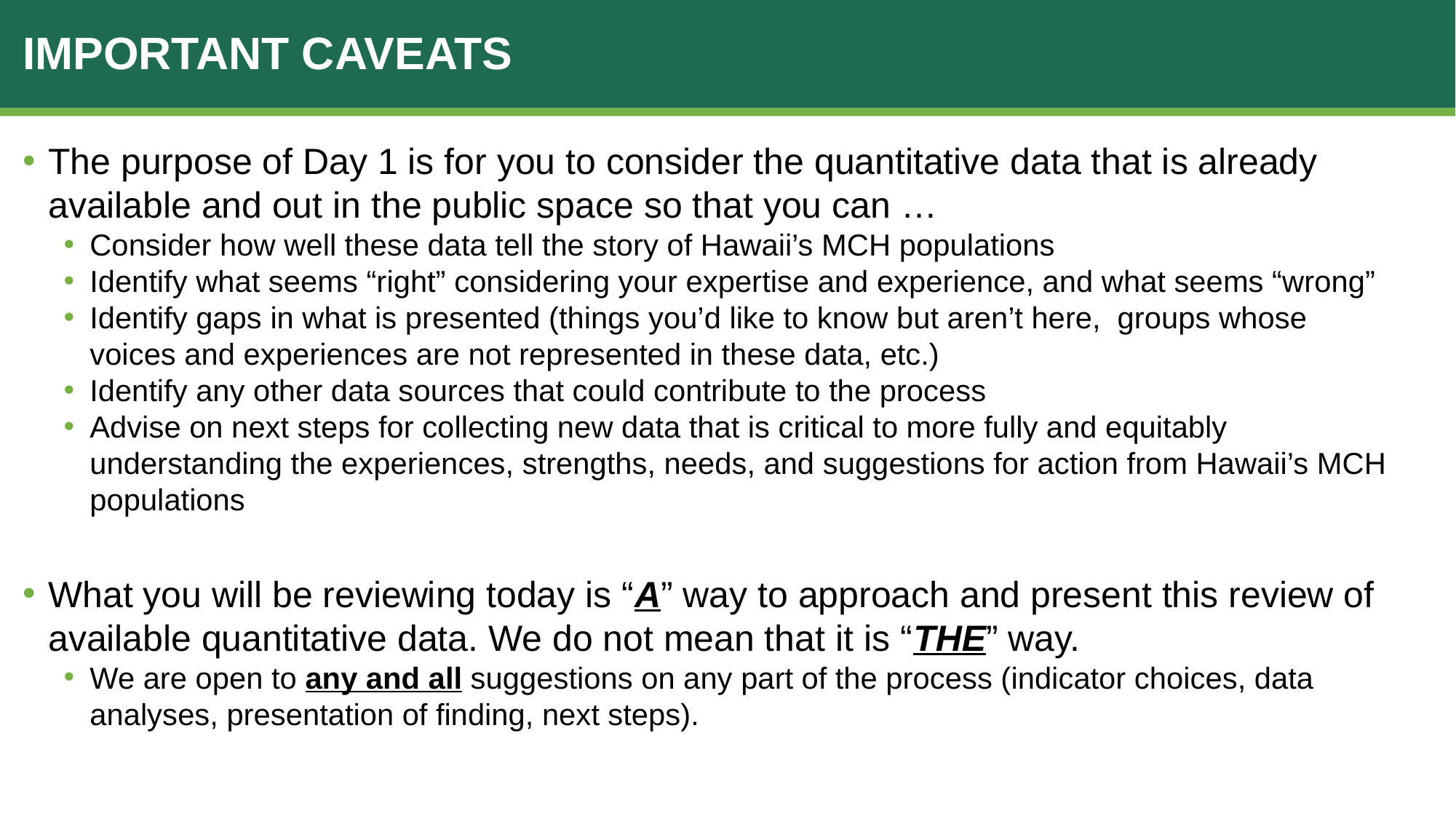

# Important caveats
The purpose of Day 1 is for you to consider the quantitative data that is already available and out in the public space so that you can …
Consider how well these data tell the story of Hawaii’s MCH populations
Identify what seems “right” considering your expertise and experience, and what seems “wrong”
Identify gaps in what is presented (things you’d like to know but aren’t here,  groups whose voices and experiences are not represented in these data, etc.)
Identify any other data sources that could contribute to the process
Advise on next steps for collecting new data that is critical to more fully and equitably understanding the experiences, strengths, needs, and suggestions for action from Hawaii’s MCH populations

What you will be reviewing today is “A” way to approach and present this review of available quantitative data. We do not mean that it is “THE” way.
We are open to any and all suggestions on any part of the process (indicator choices, data analyses, presentation of finding, next steps).